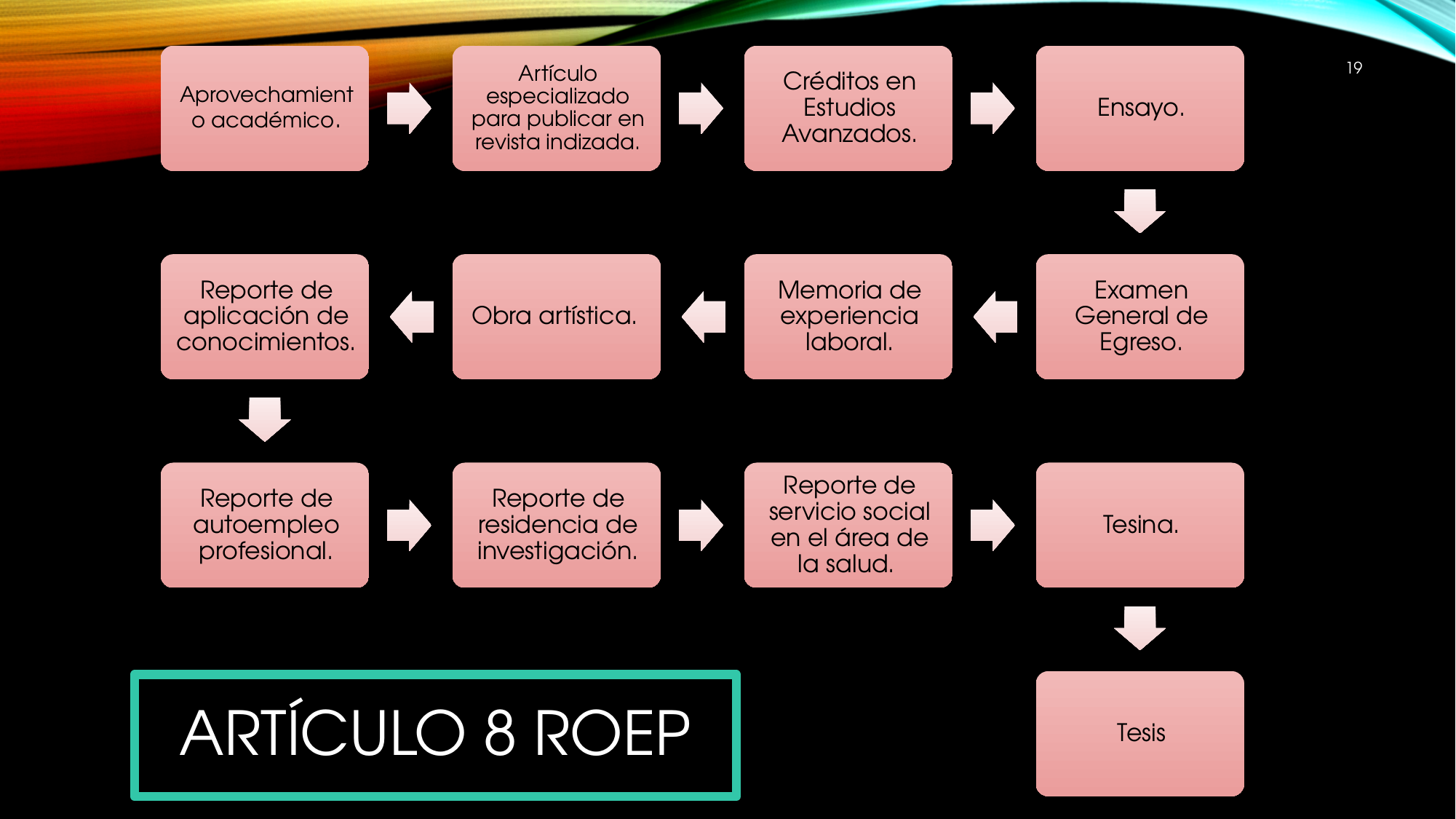

Aprovechamiento académico.

Artículo especializado para publicar en revista indizada.

Créditos en Estudios Avanzados.

Ensayo.

Examen General de Egreso.

Memoria de experiencia laboral.

Obra artística.

Reporte de aplicación de conocimientos.

Reporte de autoempleo profesional.

Reporte de residencia de investigación.

Reporte de servicio social en el área de la salud.

Tesina.

Tesis
19
# Artículo 8 ROEP